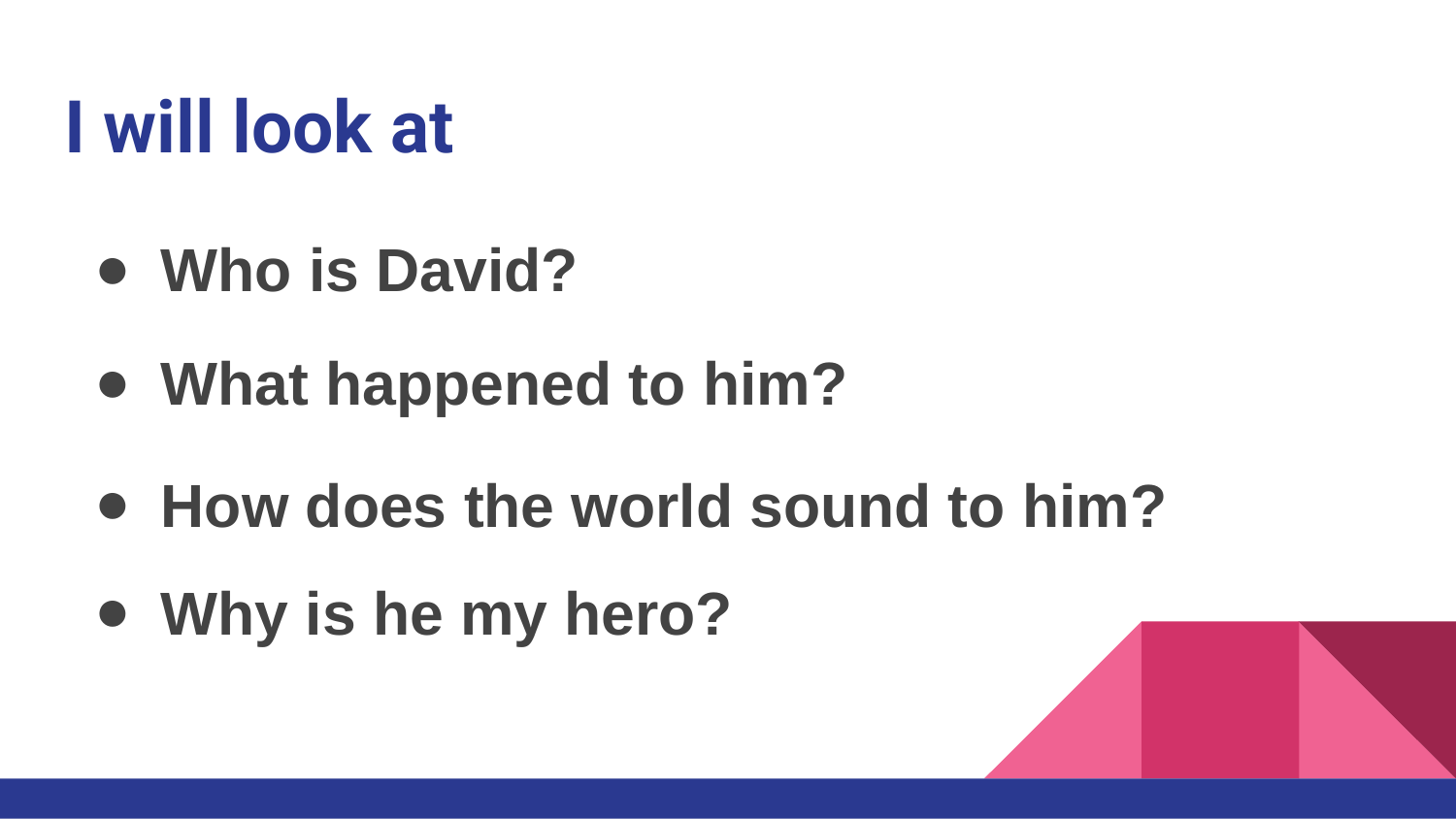

# I will look at
Who is David?
What happened to him?
How does the world sound to him?
Why is he my hero?